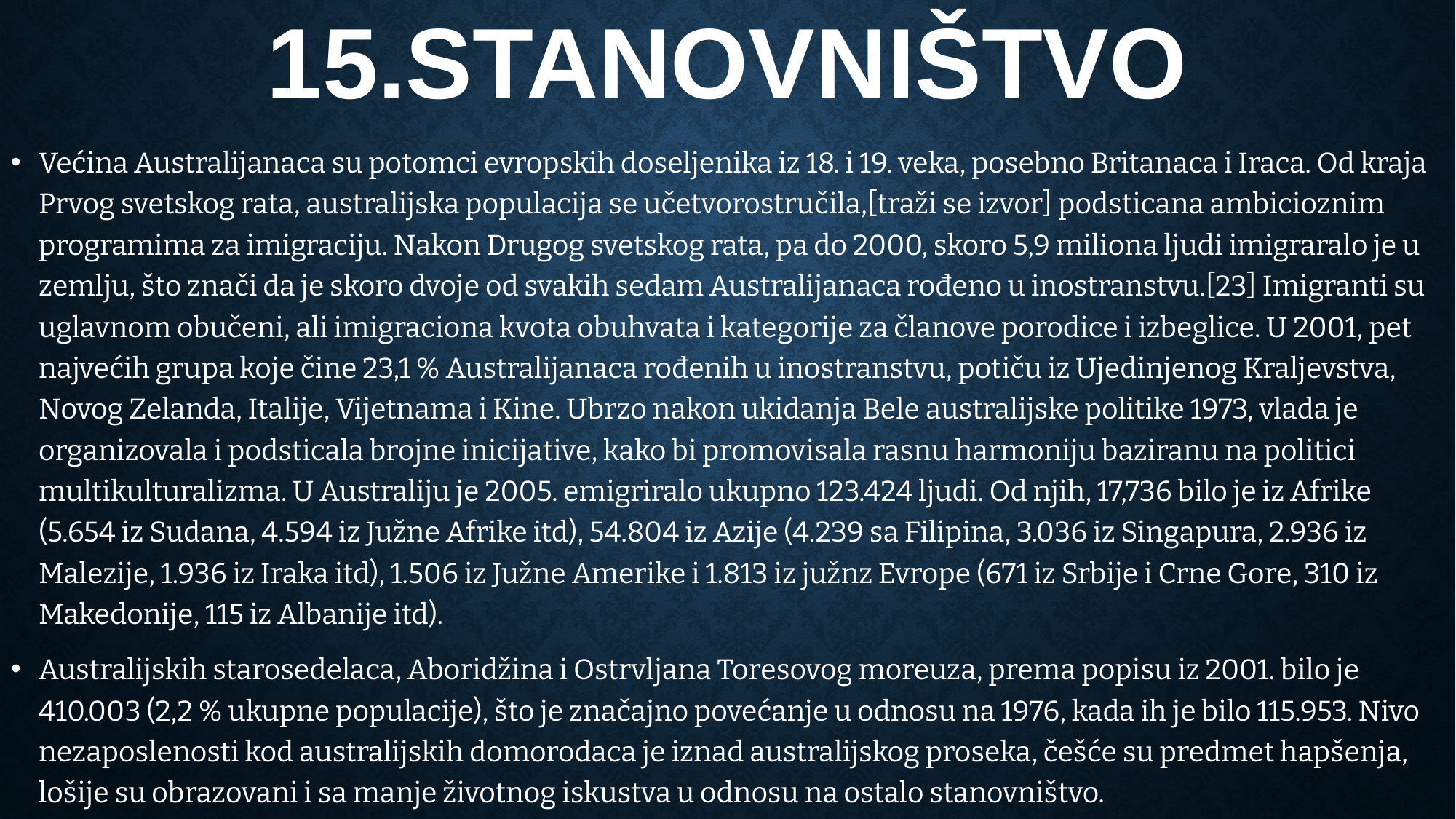

# 15.STANOVNIŠTVO
Većina Australijanaca su potomci evropskih doseljenika iz 18. i 19. veka, posebno Britanaca i Iraca. Od kraja Prvog svetskog rata, australijska populacija se učetvorostručila,[traži se izvor] podsticana ambicioznim programima za imigraciju. Nakon Drugog svetskog rata, pa do 2000, skoro 5,9 miliona ljudi imigraralo je u zemlju, što znači da je skoro dvoje od svakih sedam Australijanaca rođeno u inostranstvu.[23] Imigranti su uglavnom obučeni, ali imigraciona kvota obuhvata i kategorije za članove porodice i izbeglice. U 2001, pet najvećih grupa koje čine 23,1 % Australijanaca rođenih u inostranstvu, potiču iz Ujedinjenog Kraljevstva, Novog Zelanda, Italije, Vijetnama i Kine. Ubrzo nakon ukidanja Bele australijske politike 1973, vlada je organizovala i podsticala brojne inicijative, kako bi promovisala rasnu harmoniju baziranu na politici multikulturalizma. U Australiju je 2005. emigriralo ukupno 123.424 ljudi. Od njih, 17,736 bilo je iz Afrike (5.654 iz Sudana, 4.594 iz Južne Afrike itd), 54.804 iz Azije (4.239 sa Filipina, 3.036 iz Singapura, 2.936 iz Malezije, 1.936 iz Iraka itd), 1.506 iz Južne Amerike i 1.813 iz južnz Evrope (671 iz Srbije i Crne Gore, 310 iz Makedonije, 115 iz Albanije itd).
Australijskih starosedelaca, Aboridžina i Ostrvljana Toresovog moreuza, prema popisu iz 2001. bilo je 410.003 (2,2 % ukupne populacije), što je značajno povećanje u odnosu na 1976, kada ih je bilo 115.953. Nivo nezaposlenosti kod australijskih domorodaca je iznad australijskog proseka, češće su predmet hapšenja, lošije su obrazovani i sa manje životnog iskustva u odnosu na ostalo stanovništvo.